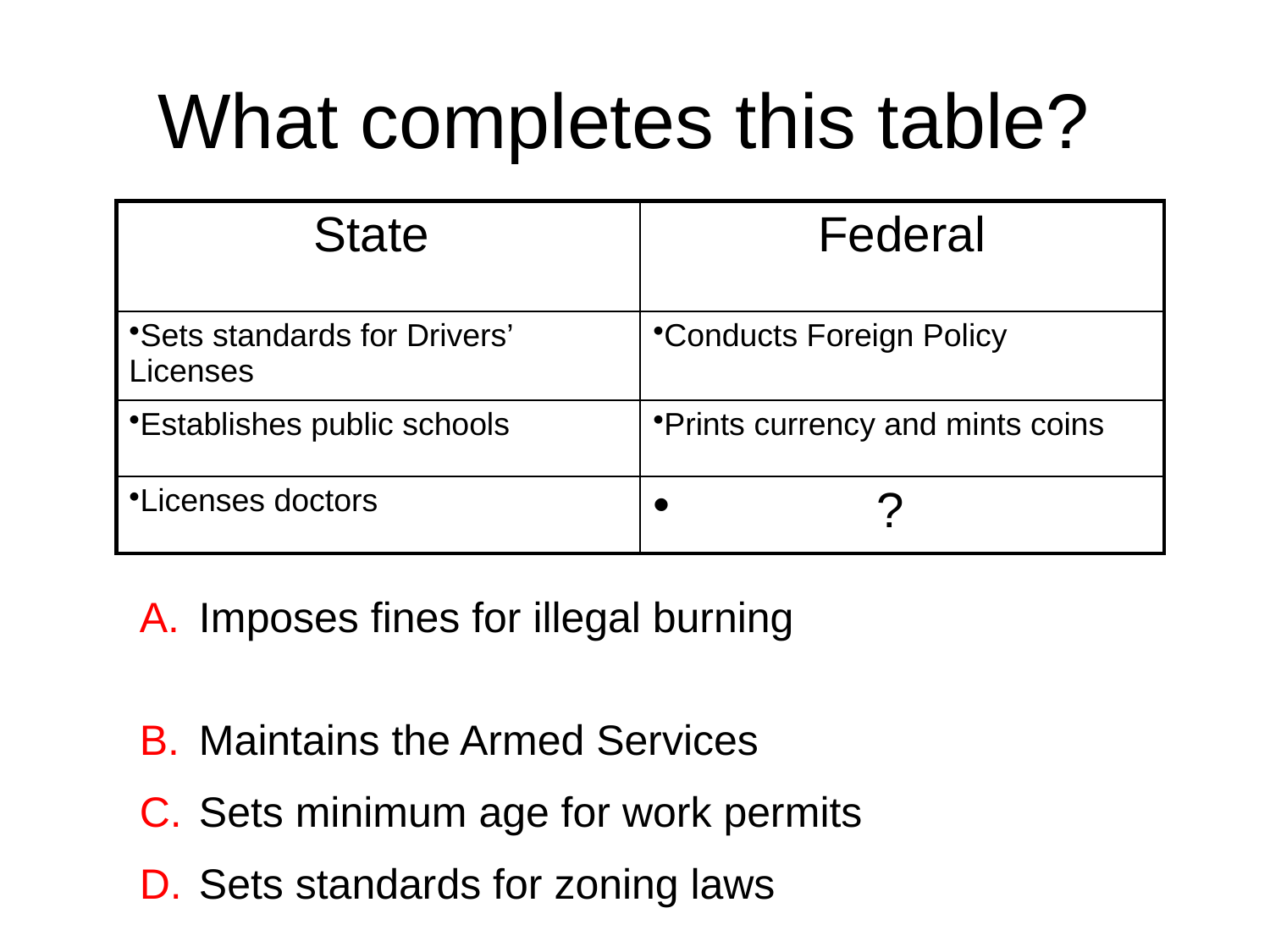

# What completes this table?
| State | Federal |
| --- | --- |
| Sets standards for Drivers’ Licenses | Conducts Foreign Policy |
| Establishes public schools | Prints currency and mints coins |
| Licenses doctors | ? |
 Imposes fines for illegal burning
 Maintains the Armed Services
 Sets minimum age for work permits
 Sets standards for zoning laws